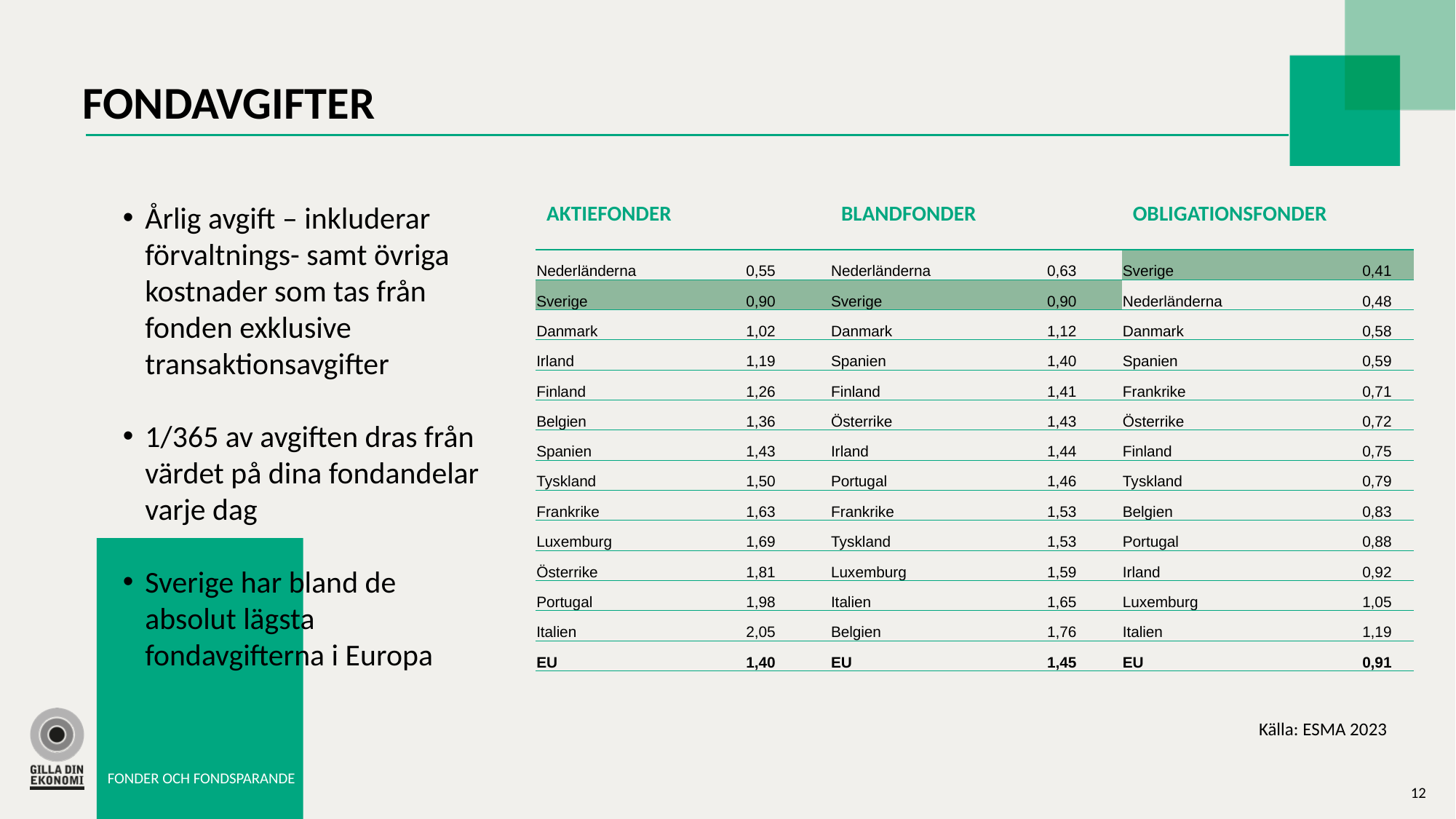

# FONDAVGIFTER
Årlig avgift – inkluderar förvaltnings- samt övriga kostnader som tas från fonden exklusive transaktionsavgifter

1/365 av avgiften dras från värdet på dina fondandelar varje dag

Sverige har bland de absolut lägsta fondavgifterna i Europa

| AKTIEFONDER |  | BLANDFONDER |  | OBLIGATIONSFONDER |  |
| --- | --- | --- | --- | --- | --- |
| Nederländerna | 0,55 | Nederländerna | 0,63 | Sverige | 0,41 |
| Sverige | 0,90 | Sverige | 0,90 | Nederländerna | 0,48 |
| Danmark | 1,02 | Danmark | 1,12 | Danmark | 0,58 |
| Irland | 1,19 | Spanien | 1,40 | Spanien | 0,59 |
| Finland | 1,26 | Finland | 1,41 | Frankrike | 0,71 |
| Belgien | 1,36 | Österrike | 1,43 | Österrike | 0,72 |
| Spanien | 1,43 | Irland | 1,44 | Finland | 0,75 |
| Tyskland | 1,50 | Portugal | 1,46 | Tyskland | 0,79 |
| Frankrike | 1,63 | Frankrike | 1,53 | Belgien | 0,83 |
| Luxemburg | 1,69 | Tyskland | 1,53 | Portugal | 0,88 |
| Österrike | 1,81 | Luxemburg | 1,59 | Irland | 0,92 |
| Portugal | 1,98 | Italien | 1,65 | Luxemburg | 1,05 |
| Italien | 2,05 | Belgien | 1,76 | Italien | 1,19 |
| EU | 1,40 | EU | 1,45 | EU | 0,91 |
Källa: ESMA 2023
FONDER OCH FONDSPARANDE